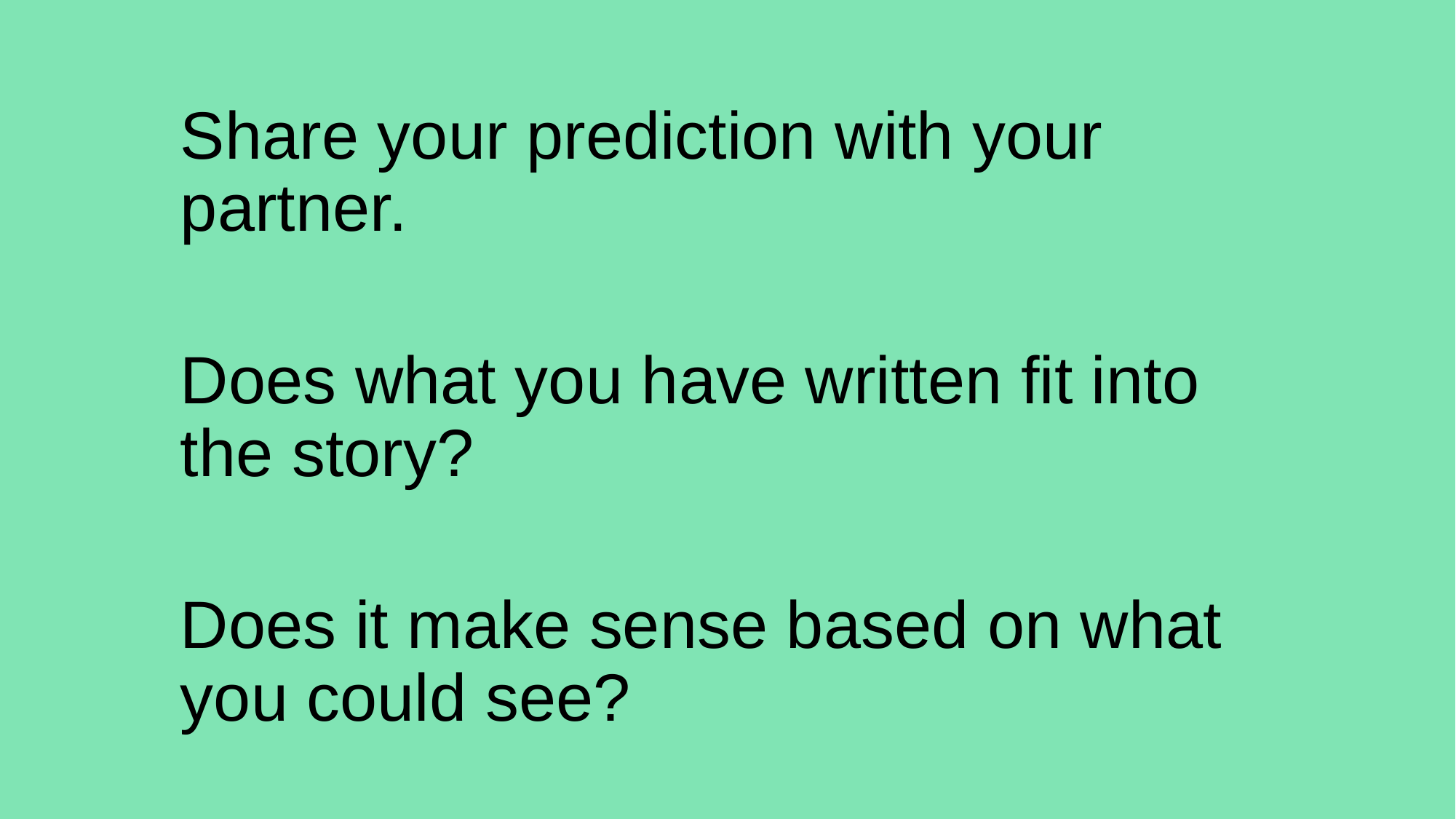

Share your prediction with your partner.

Does what you have written fit into the story?

Does it make sense based on what you could see?